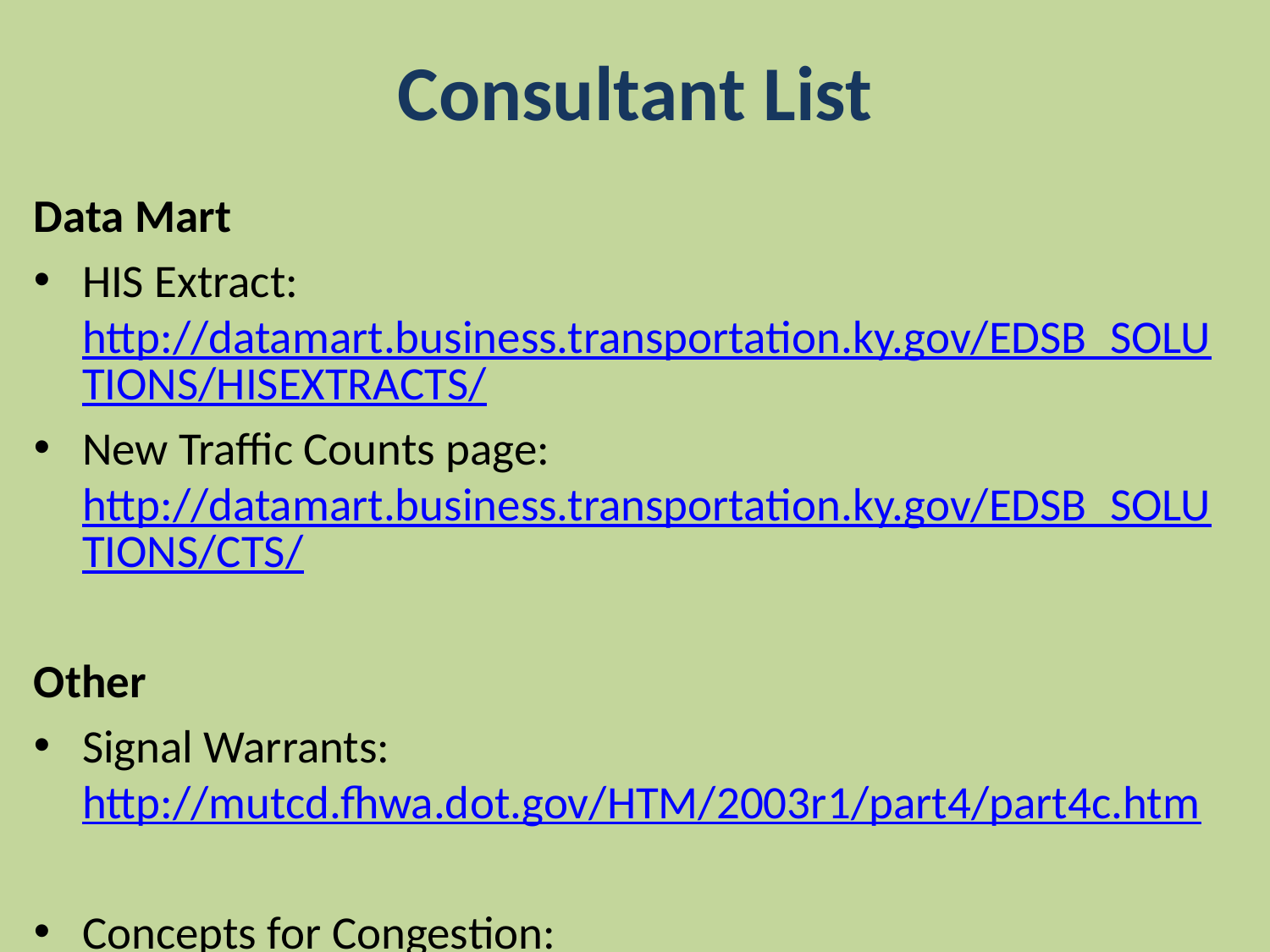

# Consultant List

Data Mart
HIS Extract: http://datamart.business.transportation.ky.gov/EDSB_SOLUTIONS/HISEXTRACTS/
New Traffic Counts page: http://datamart.business.transportation.ky.gov/EDSB_SOLUTIONS/CTS/

Other
Signal Warrants: http://mutcd.fhwa.dot.gov/HTM/2003r1/part4/part4c.htm

Concepts for Congestion: http://transportation.ky.gov/Congestion-Toolbox/Pages/Traffic-Signals.aspx